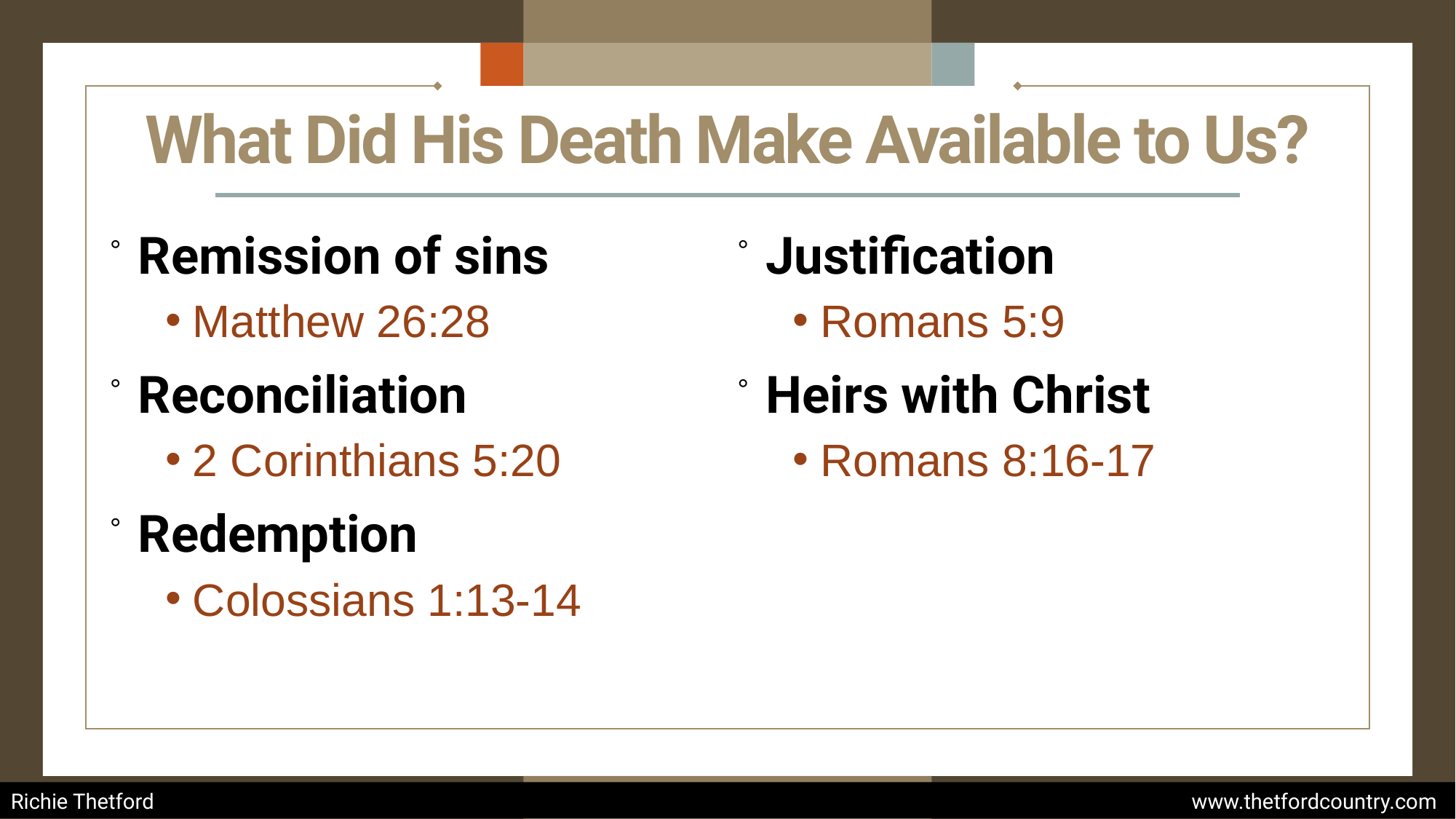

# What Did His Death Make Available to Us?
Remission of sins
Matthew 26:28
Reconciliation
2 Corinthians 5:20
Redemption
Colossians 1:13-14
Justification
Romans 5:9
Heirs with Christ
Romans 8:16-17
Richie Thetford									                 www.thetfordcountry.com